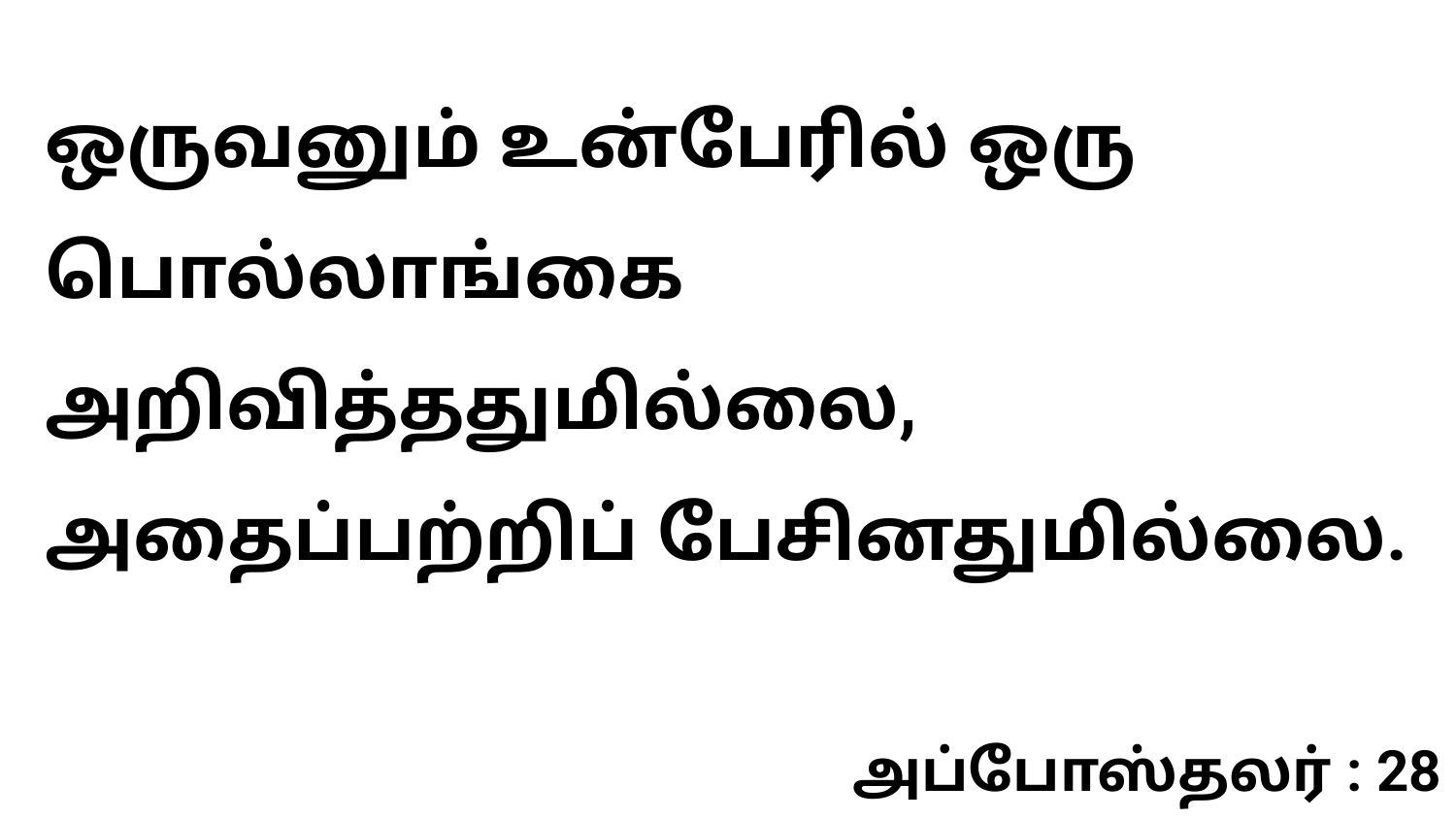

ஒருவனும் உன்பேரில் ஒரு பொல்லாங்கை அறிவித்ததுமில்லை, அதைப்பற்றிப் பேசினதுமில்லை.
அப்போஸ்தலர் : 28